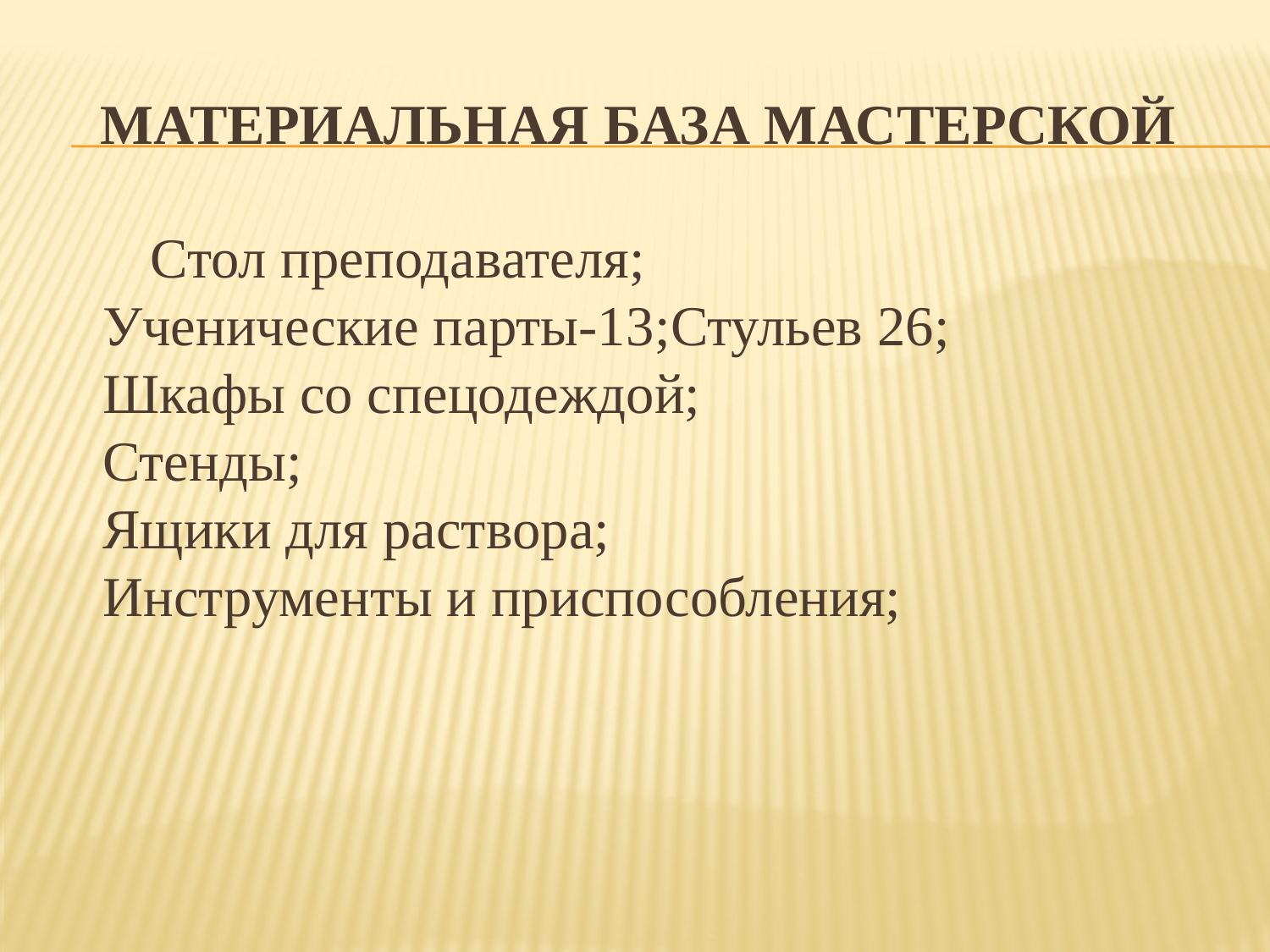

# Материальная база мастерской
Стол преподавателя;
Ученические парты-13;Стульев 26;
Шкафы со спецодеждой;
Стенды;
Ящики для раствора;
Инструменты и приспособления;